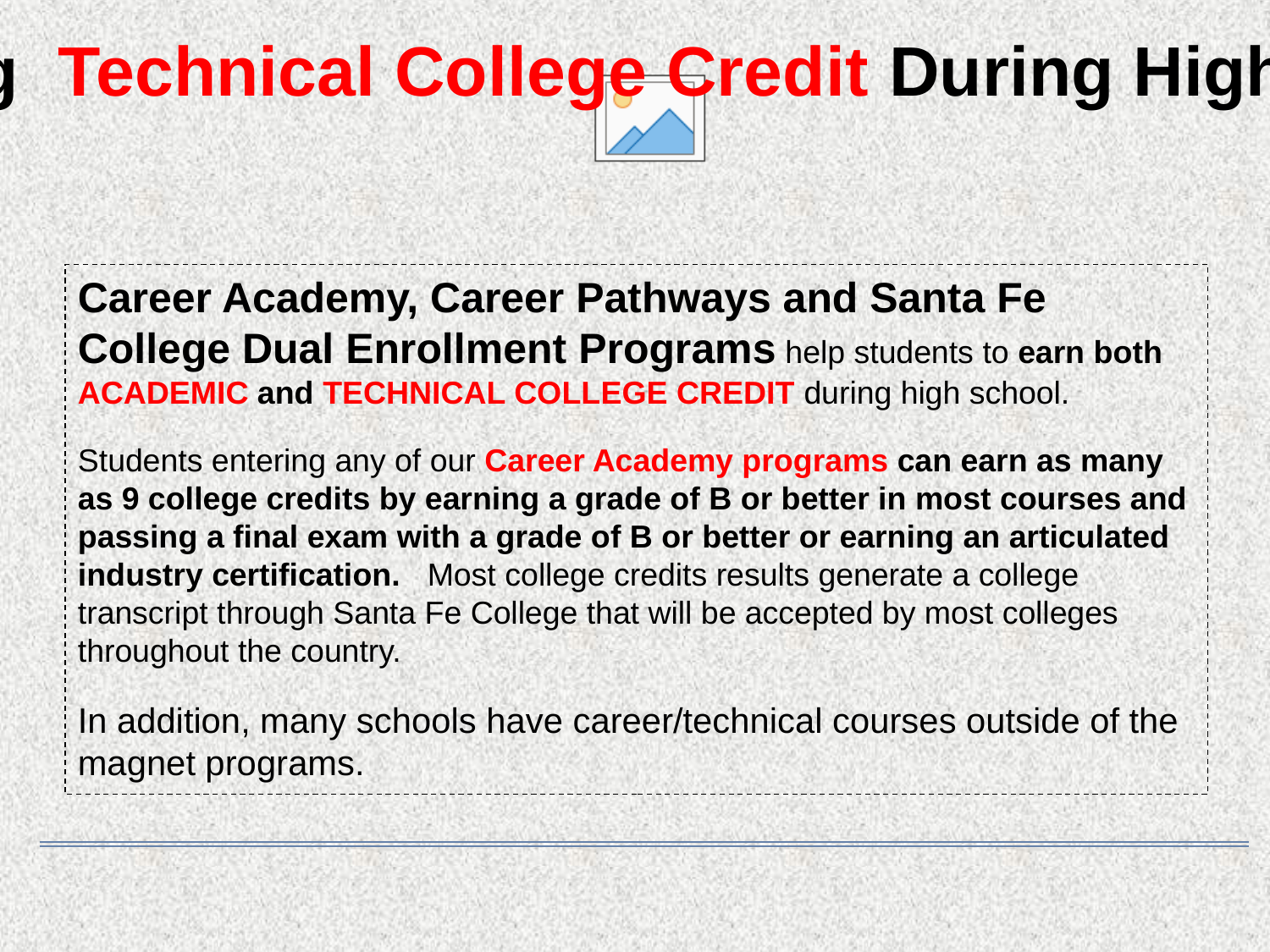

Earning  Technical College Credit During High School

Career Academy, Career Pathways and Santa Fe College Dual Enrollment Programs help students to earn both ACADEMIC and TECHNICAL COLLEGE CREDIT during high school.

Students entering any of our Career Academy programs can earn as many as 9 college credits by earning a grade of B or better in most courses and passing a final exam with a grade of B or better or earning an articulated industry certification.   Most college credits results generate a college transcript through Santa Fe College that will be accepted by most colleges throughout the country.

In addition, many schools have career/technical courses outside of the magnet programs.